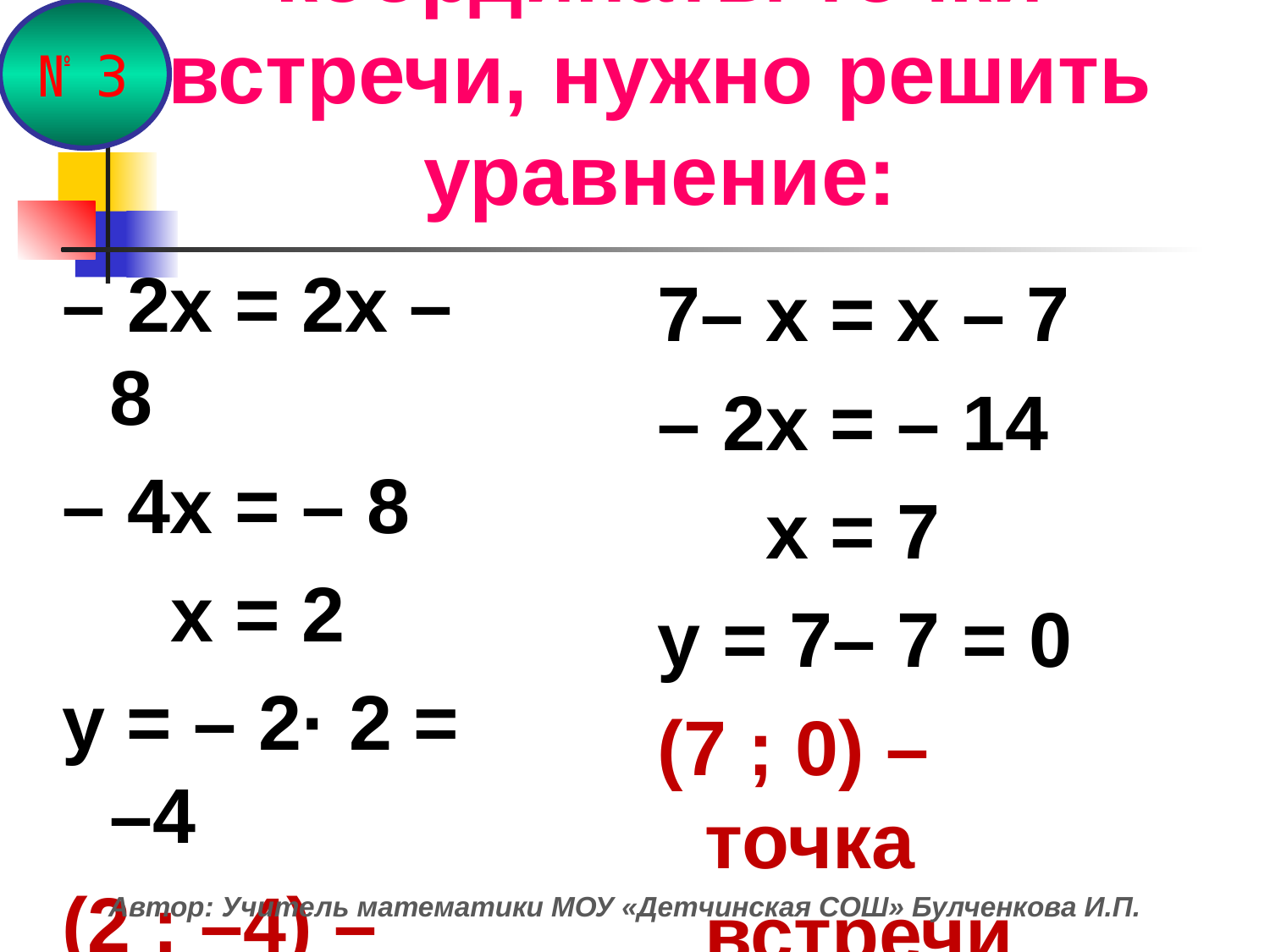

№ 3
# Чтобы найти координаты точки встречи, нужно решить уравнение:
– 2х = 2x – 8
– 4х = – 8
     х = 2
y = – 2· 2 = –4
(2 ; –4) – точка встречи
7– х = x – 7
– 2х = – 14
     х = 7
y = 7– 7 = 0
(7 ; 0) – точка встречи
Автор: Учитель математики МОУ «Детчинская СОШ» Булченкова И.П.